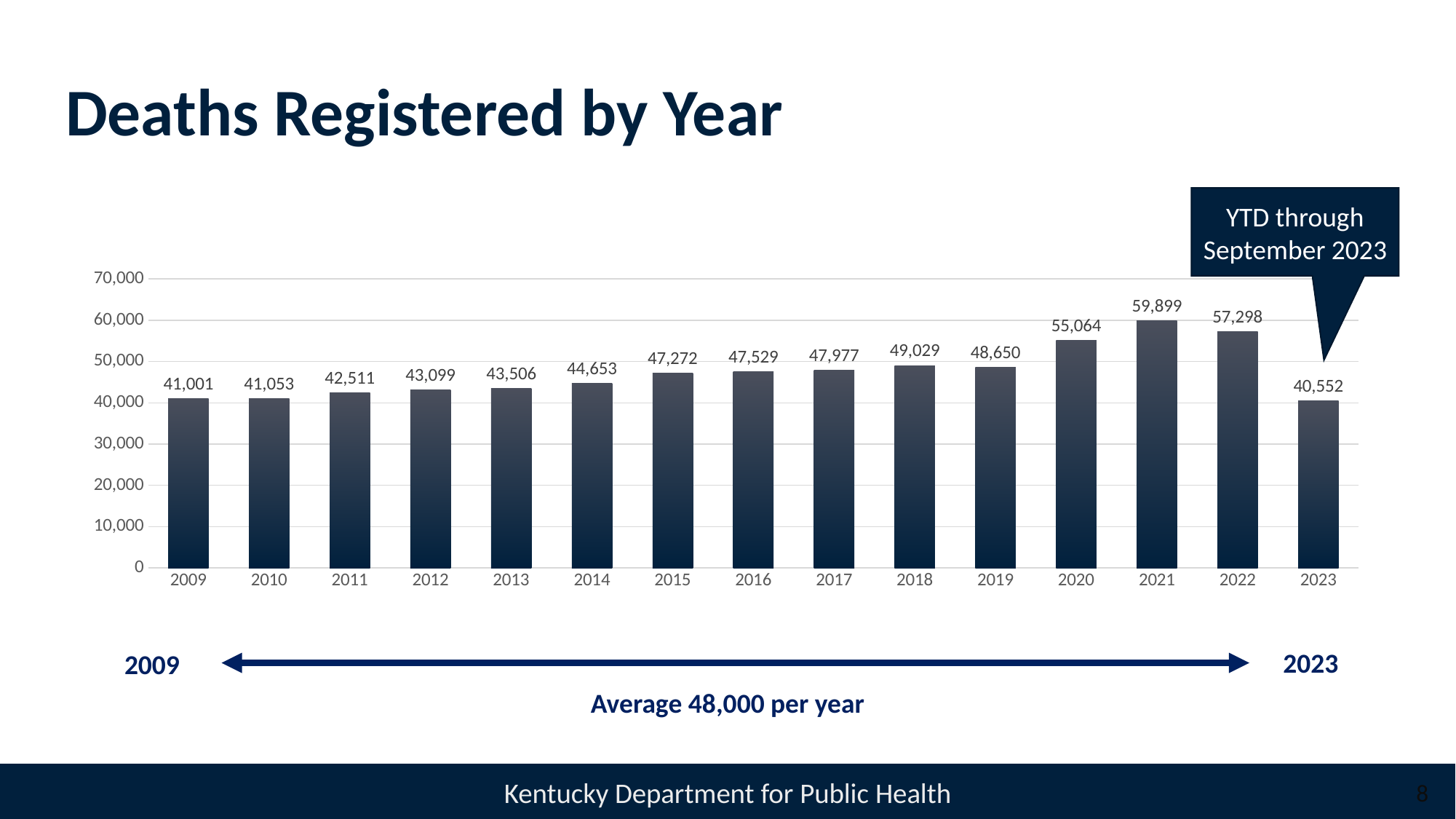

# Deaths Registered by Year
YTD through September 2023

### Chart

| Category | Death |
|---|---|
| 2009 | 41001.0 |
| 2010 | 41053.0 |
| 2011 | 42511.0 |
| 2012 | 43099.0 |
| 2013 | 43506.0 |
| 2014 | 44653.0 |
| 2015 | 47272.0 |
| 2016 | 47529.0 |
| 2017 | 47977.0 |
| 2018 | 49029.0 |
| 2019 | 48650.0 |
| 2020 | 55064.0 |
| 2021 | 59899.0 |
| 2022 | 57298.0 |
| 2023 | 40552.0 |
2023
2009
Average 48,000 per year
8